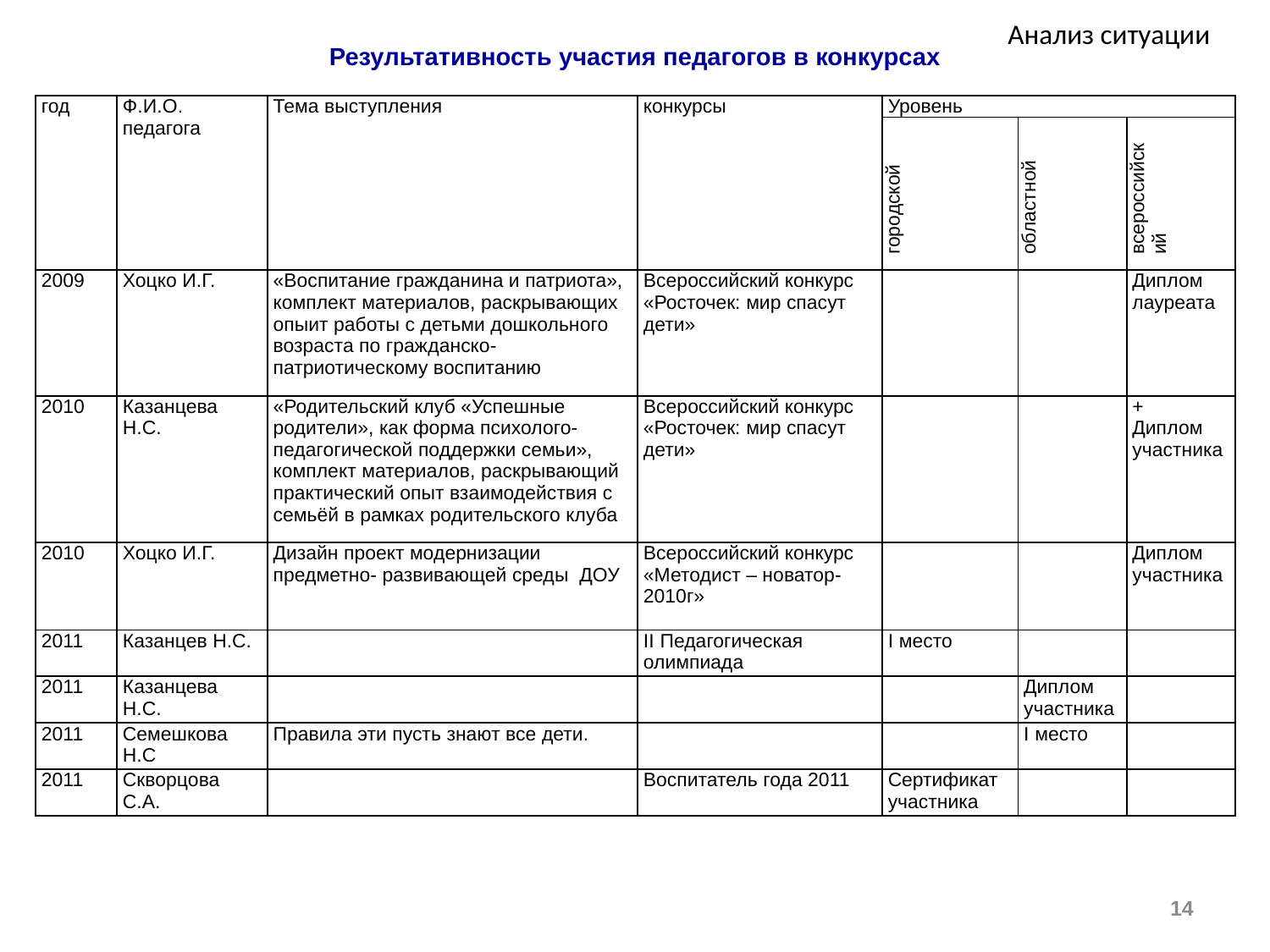

Анализ ситуации
Результативность участия педагогов в конкурсах

| год | Ф.И.О. педагога | Тема выступления | конкурсы | Уровень |  |  |
| --- | --- | --- | --- | --- | --- | --- |
|  |  |  |  | городской | областной | всероссийский |
| 2009 | Хоцко И.Г. | «Воспитание гражданина и патриота», комплект материалов, раскрывающих опыит работы с детьми дошкольного возраста по гражданско-патриотическому воспитанию | Всероссийский конкурс «Росточек: мир спасут дети» |  |  | Диплом лауреата |
| 2010 | Казанцева Н.С. | «Родительский клуб «Успешные родители», как форма психолого-педагогической поддержки семьи», комплект материалов, раскрывающий практический опыт взаимодействия с семьёй в рамках родительского клуба | Всероссийский конкурс «Росточек: мир спасут дети» |  |  | + Диплом участника |
| 2010 | Хоцко И.Г. | Дизайн проект модернизации предметно- развивающей среды ДОУ | Всероссийский конкурс «Методист – новатор-2010г» |  |  | Диплом участника |
| 2011 | Казанцев Н.С. |  | II Педагогическая олимпиада | I место |  |  |
| 2011 | Казанцева Н.С. |  |  |  | Диплом участника |  |
| 2011 | Семешкова Н.С | Правила эти пусть знают все дети. |  |  | I место |  |
| 2011 | Скворцова С.А. |  | Воспитатель года 2011 | Сертификат участника |  |  |
14